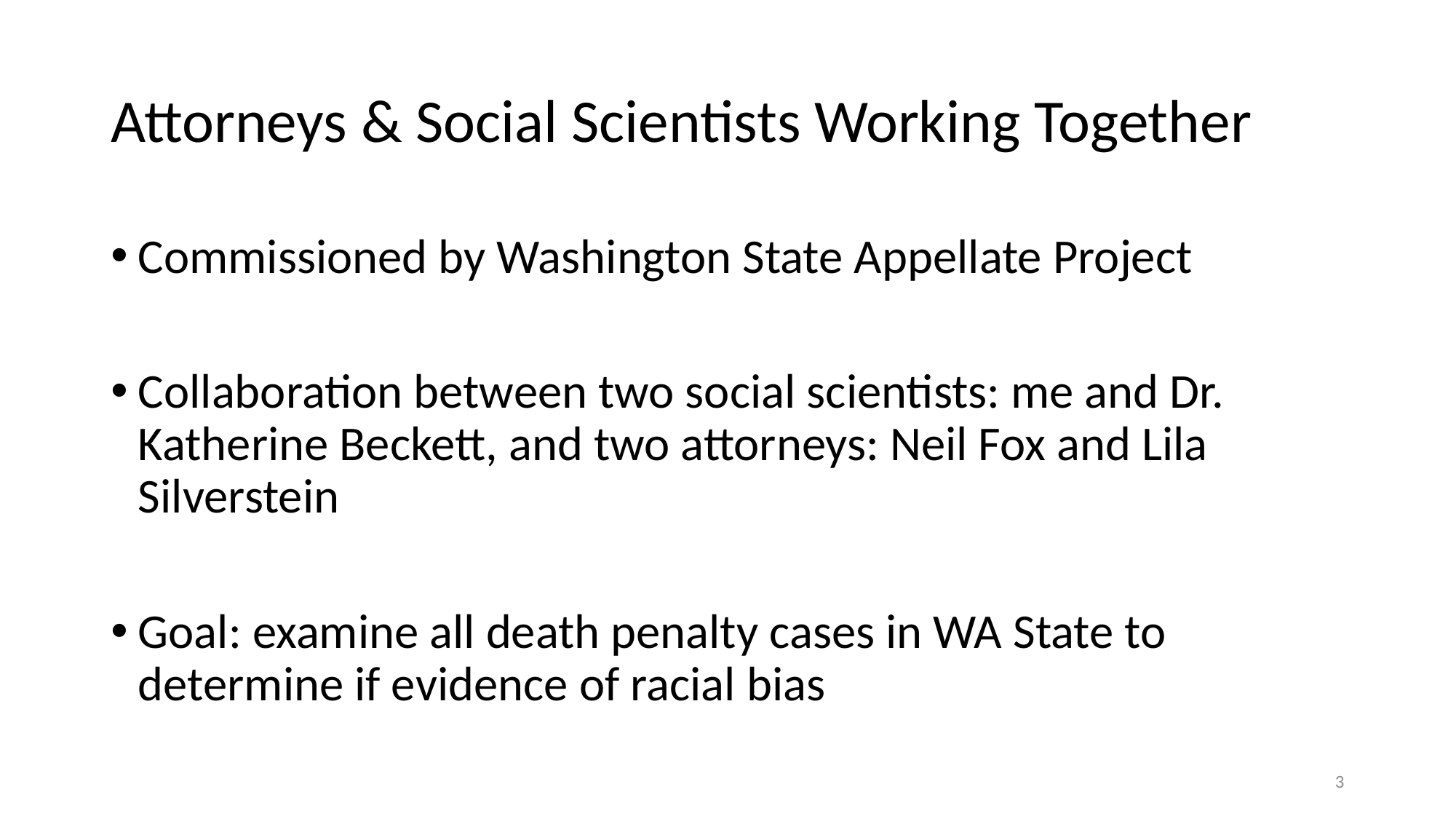

# Attorneys & Social Scientists Working Together
Commissioned by Washington State Appellate Project

Collaboration between two social scientists: me and Dr. Katherine Beckett, and two attorneys: Neil Fox and Lila Silverstein

Goal: examine all death penalty cases in WA State to determine if evidence of racial bias
3